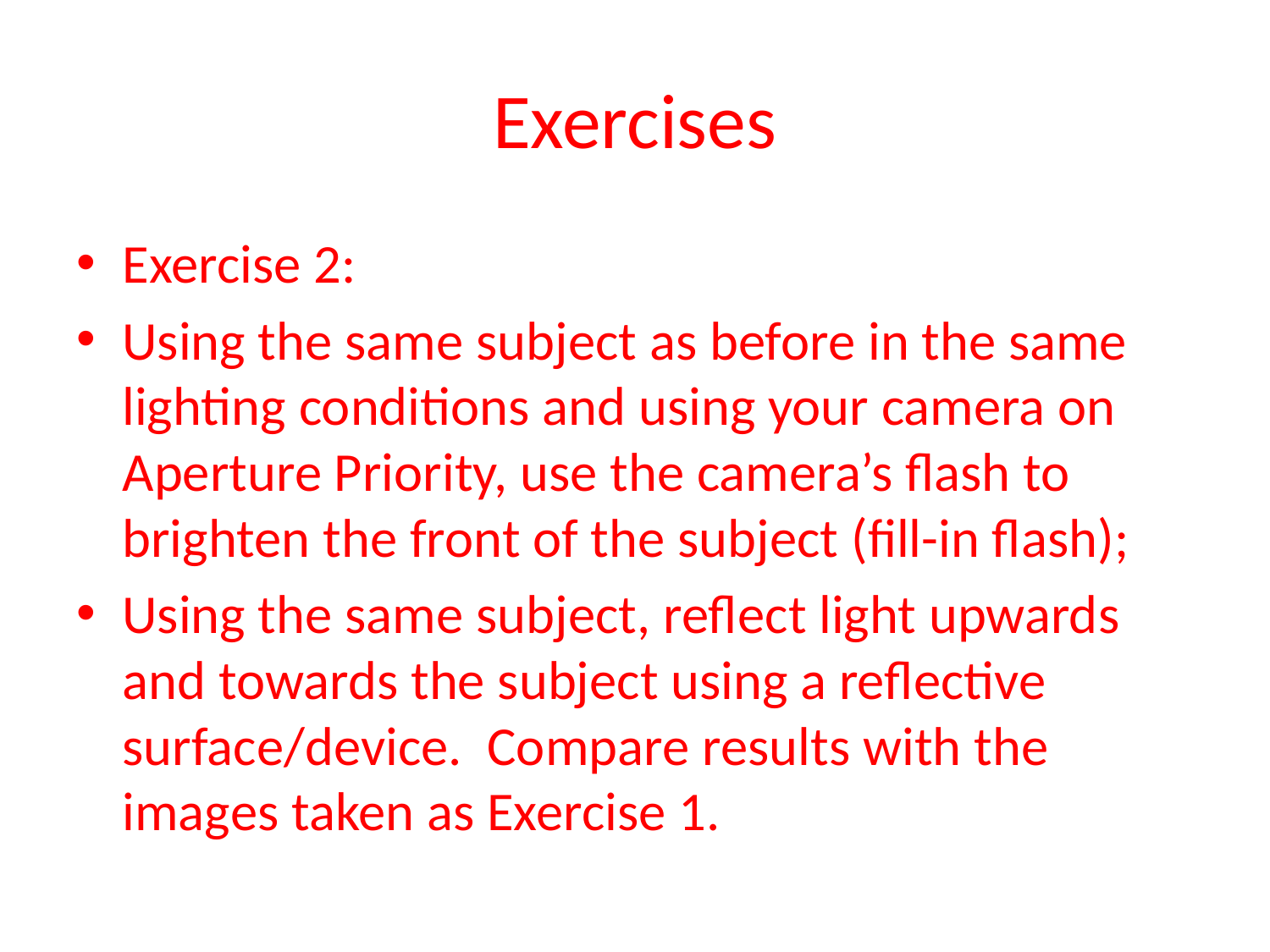

# Exercises
Exercise 2:
Using the same subject as before in the same lighting conditions and using your camera on Aperture Priority, use the camera’s flash to brighten the front of the subject (fill-in flash);
Using the same subject, reflect light upwards and towards the subject using a reflective surface/device.  Compare results with the images taken as Exercise 1.